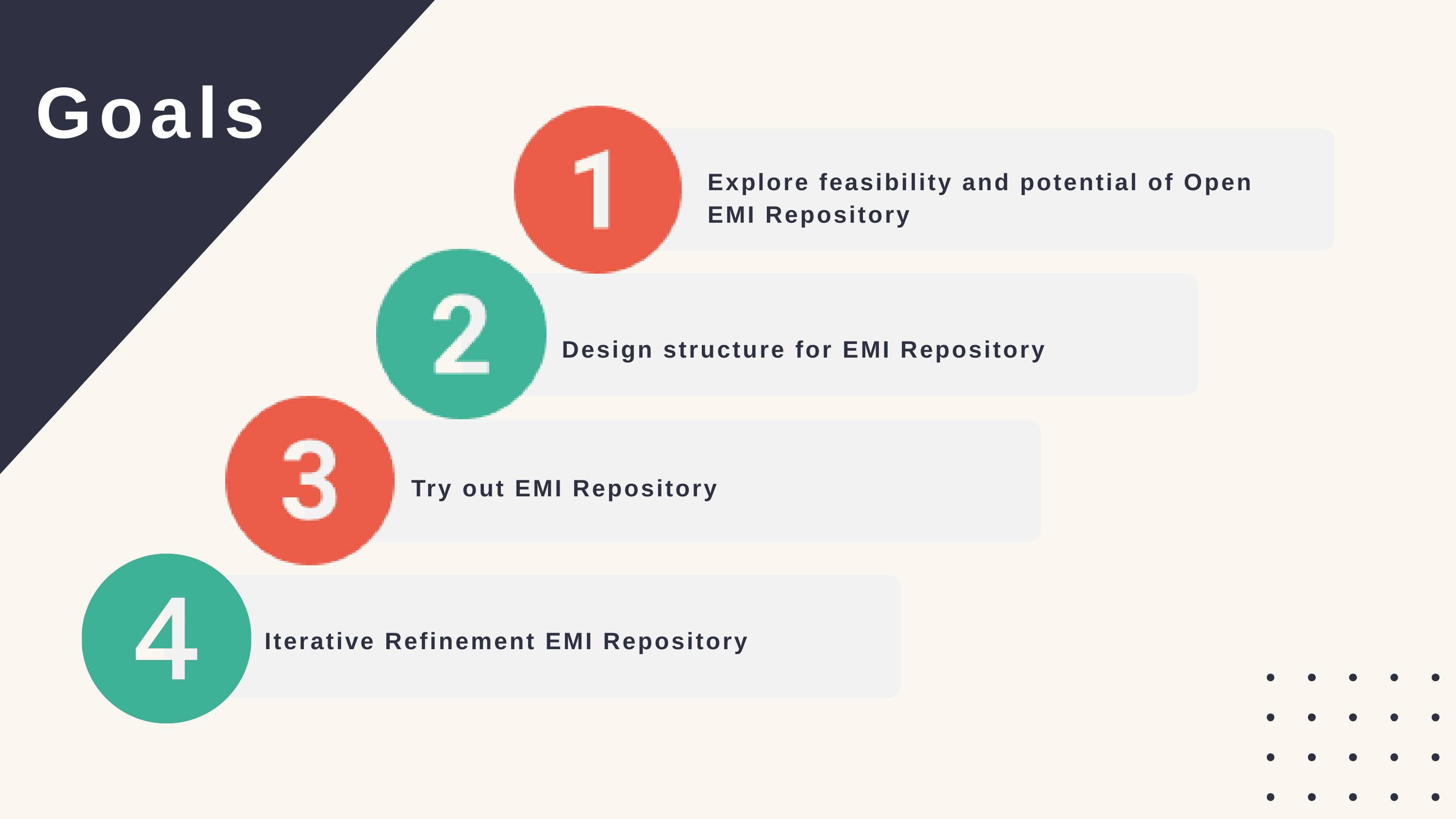

Goals

Explore feasibility and potential of Open EMI Repository

Design structure for EMI Repository

Try out EMI Repository

Iterative Refinement EMI Repository